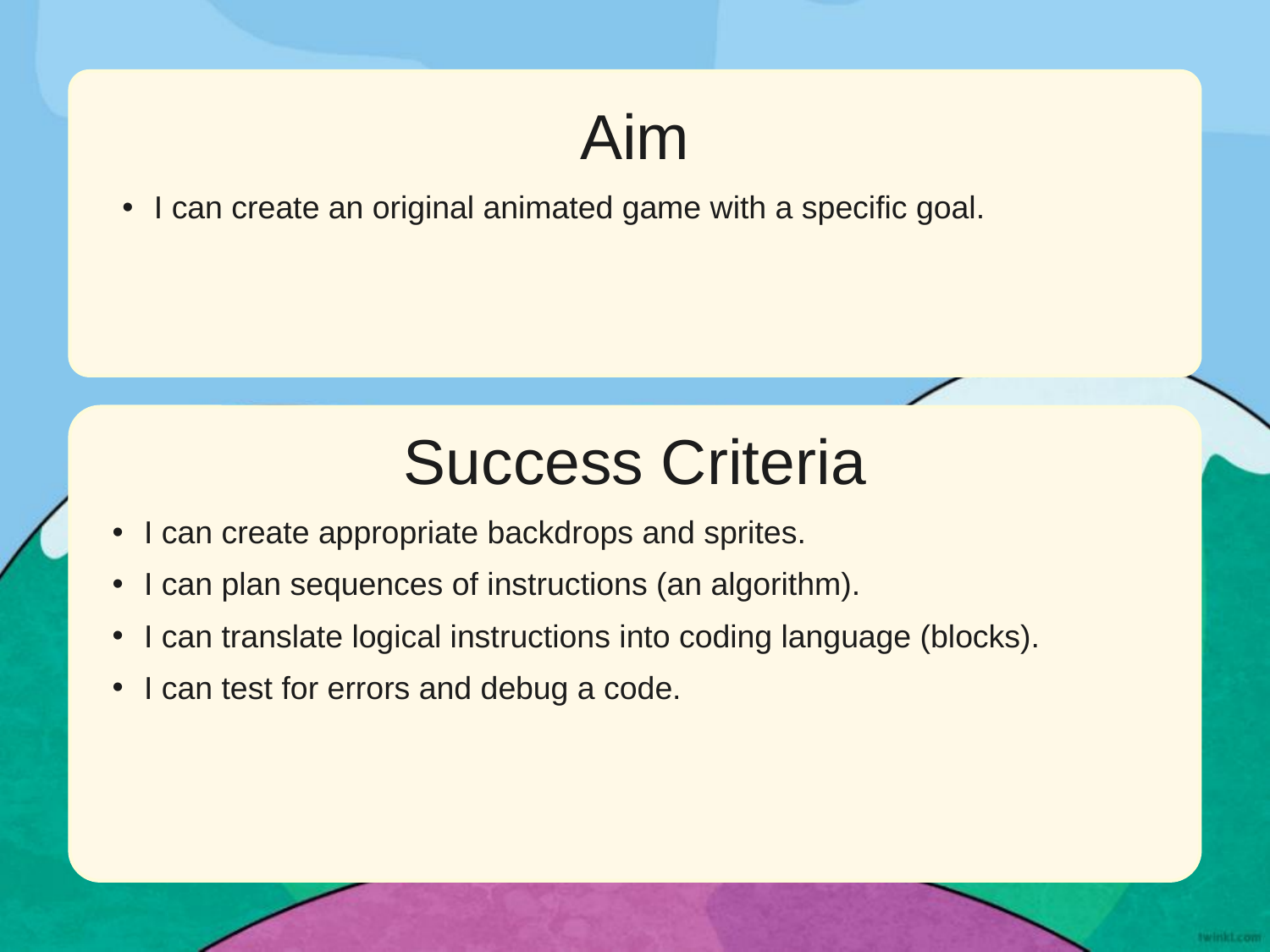

Aim
I can create an original animated game with a specific goal.

Success Criteria
I can create appropriate backdrops and sprites.
I can plan sequences of instructions (an algorithm).
I can translate logical instructions into coding language (blocks).
I can test for errors and debug a code.